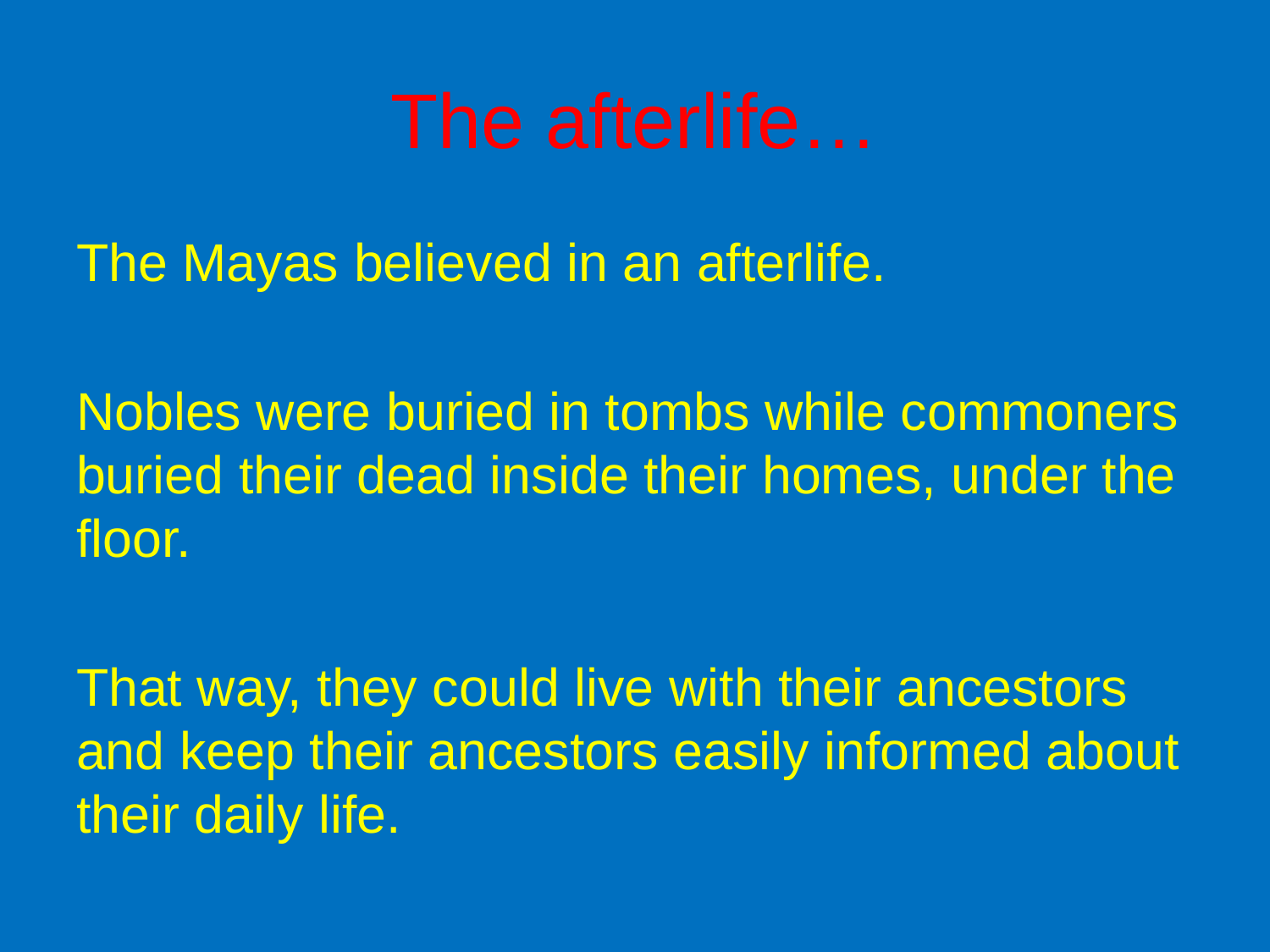

# The afterlife…
The Mayas believed in an afterlife.

Nobles were buried in tombs while commoners buried their dead inside their homes, under the floor.

That way, they could live with their ancestors and keep their ancestors easily informed about their daily life.